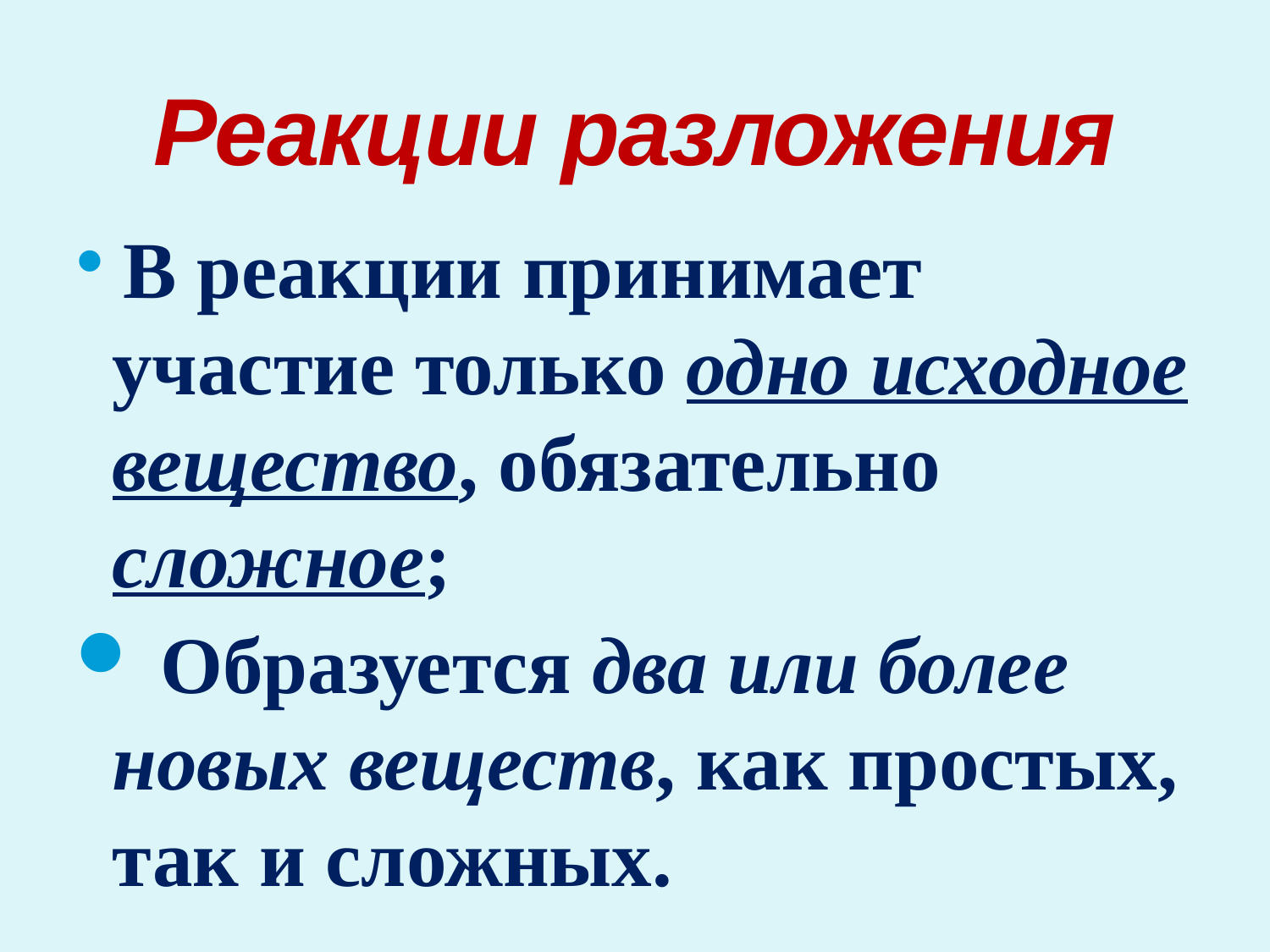

# Реакции разложения
 В реакции принимает участие только одно исходное вещество, обязательно сложное;
 Образуется два или более новых веществ, как простых, так и сложных.